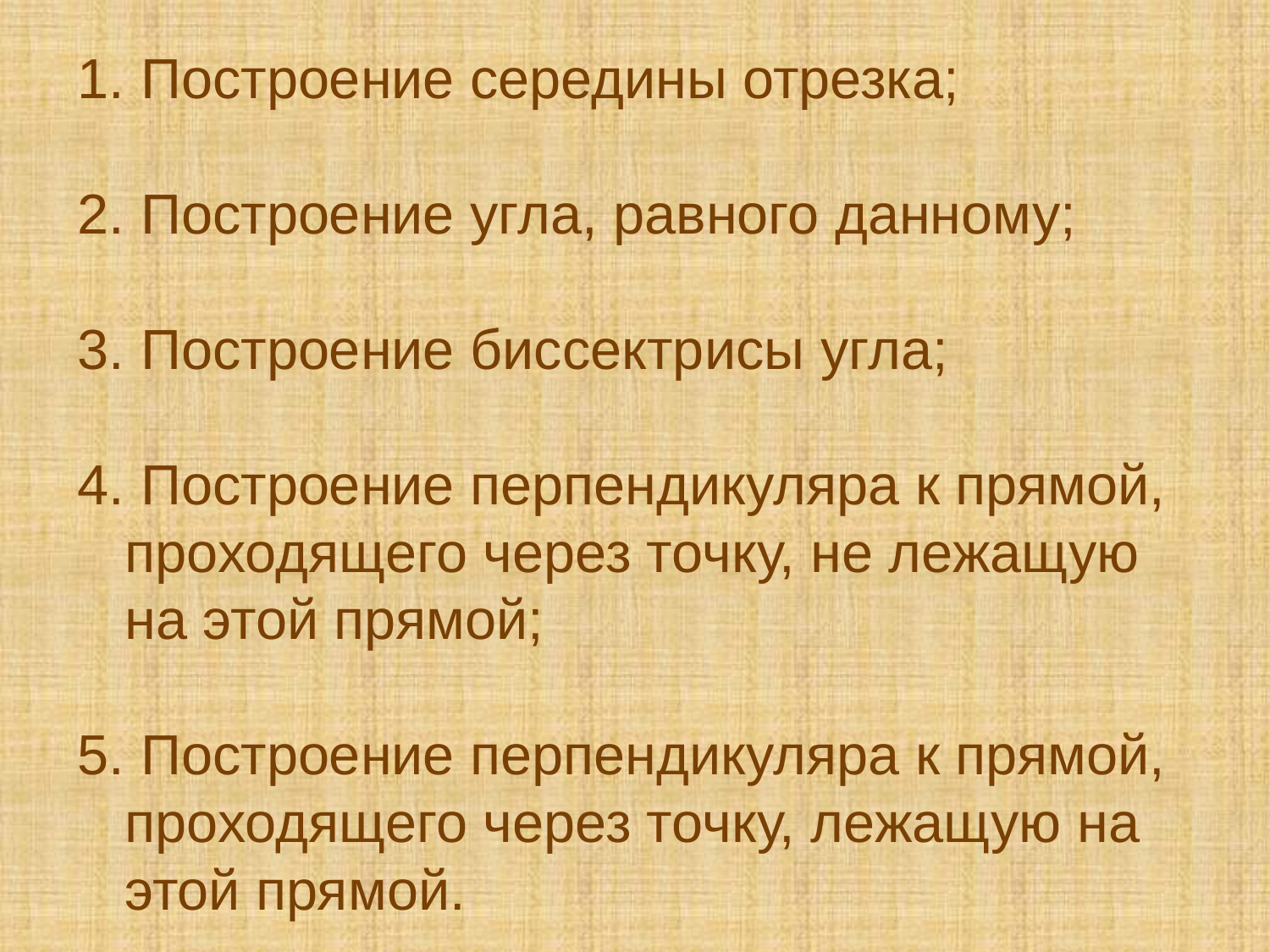

Построение середины отрезка;

 Построение угла, равного данному;

 Построение биссектрисы угла;

 Построение перпендикуляра к прямой, проходящего через точку, не лежащую на этой прямой;

 Построение перпендикуляра к прямой, проходящего через точку, лежащую на этой прямой.